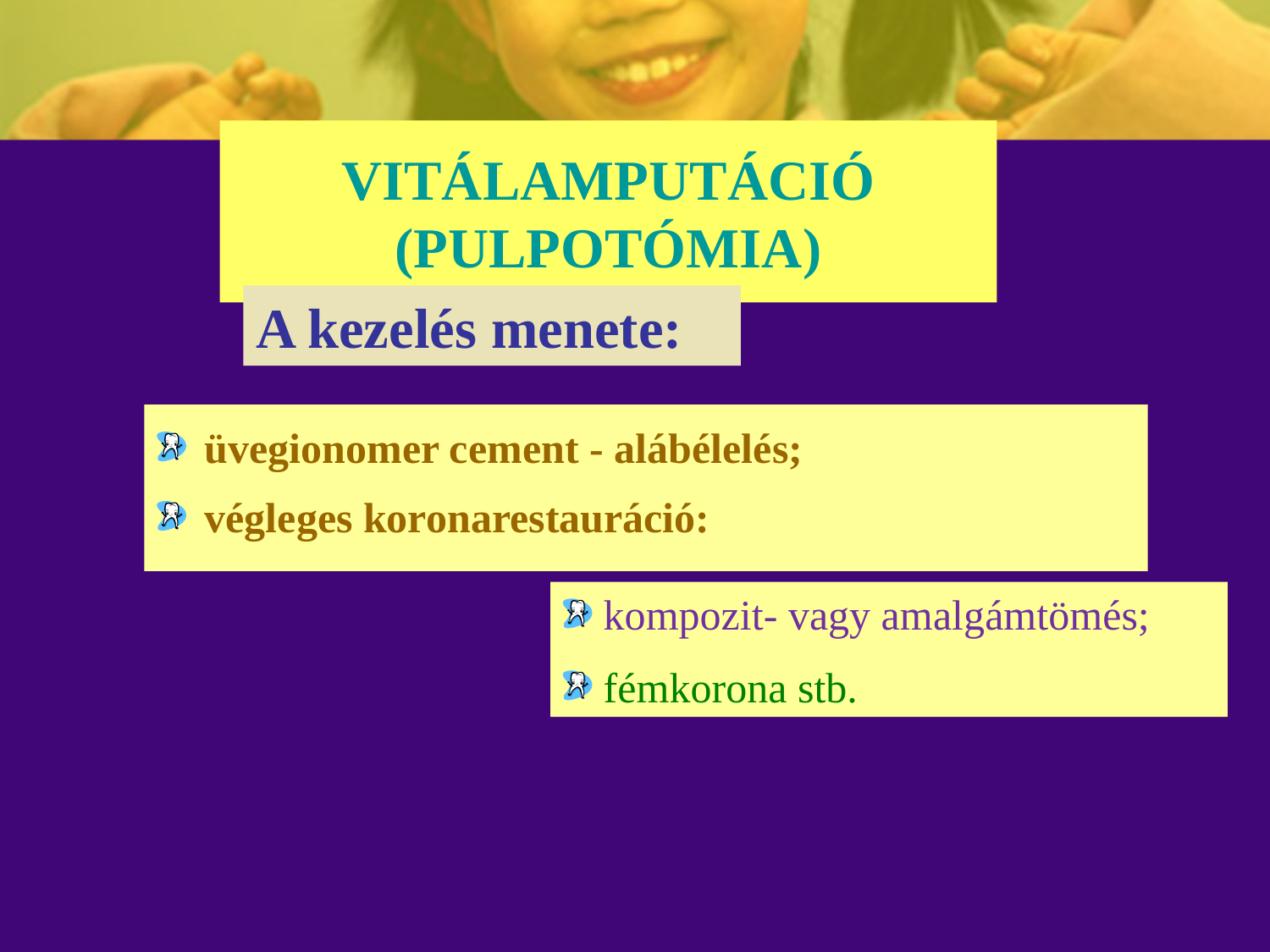

# VITÁLAMPUTÁCIÓ (PULPOTÓMIA)
A kezelés menete:
üvegionomer cement - alábélelés;
végleges koronarestauráció:
 kompozit- vagy amalgámtömés;
 fémkorona stb.